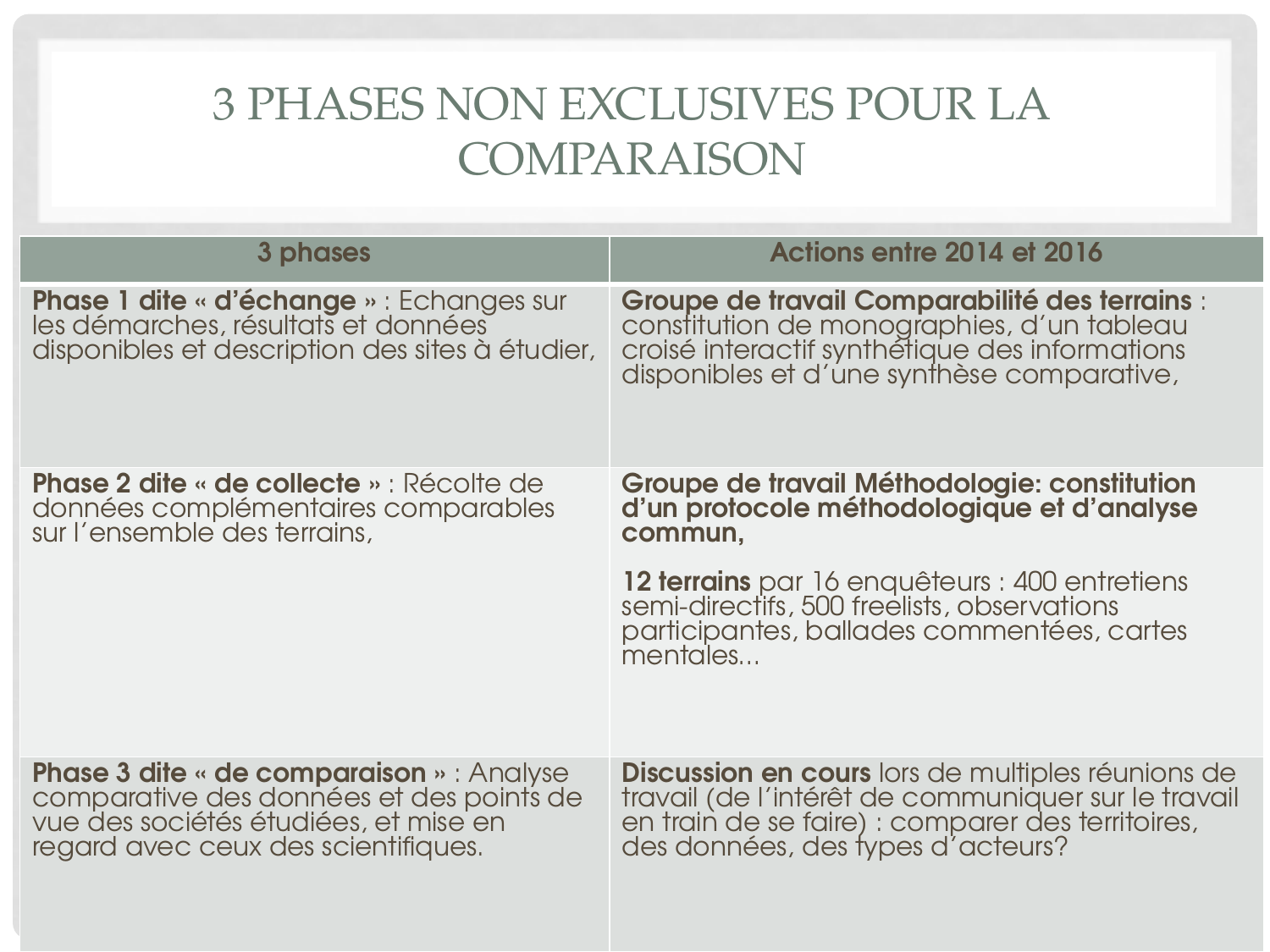

# 3 phases non exclusives pour la comparaison
| 3 phases | Actions entre 2014 et 2016 |
| --- | --- |
| Phase 1 dite « d’échange » : Echanges sur les démarches, résultats et données disponibles et description des sites à étudier, | Groupe de travail Comparabilité des terrains : constitution de monographies, d’un tableau croisé interactif synthétique des informations disponibles et d’une synthèse comparative, |
| Phase 2 dite « de collecte » : Récolte de données complémentaires comparables sur l’ensemble des terrains, | Groupe de travail Méthodologie: constitution d’un protocole méthodologique et d’analyse commun, 12 terrains par 16 enquêteurs : 400 entretiens semi-directifs, 500 freelists, observations participantes, ballades commentées, cartes mentales… |
| Phase 3 dite « de comparaison » : Analyse comparative des données et des points de vue des sociétés étudiées, et mise en regard avec ceux des scientifiques. | Discussion en cours lors de multiples réunions de travail (de l’intérêt de communiquer sur le travail en train de se faire) : comparer des territoires, des données, des types d’acteurs? |